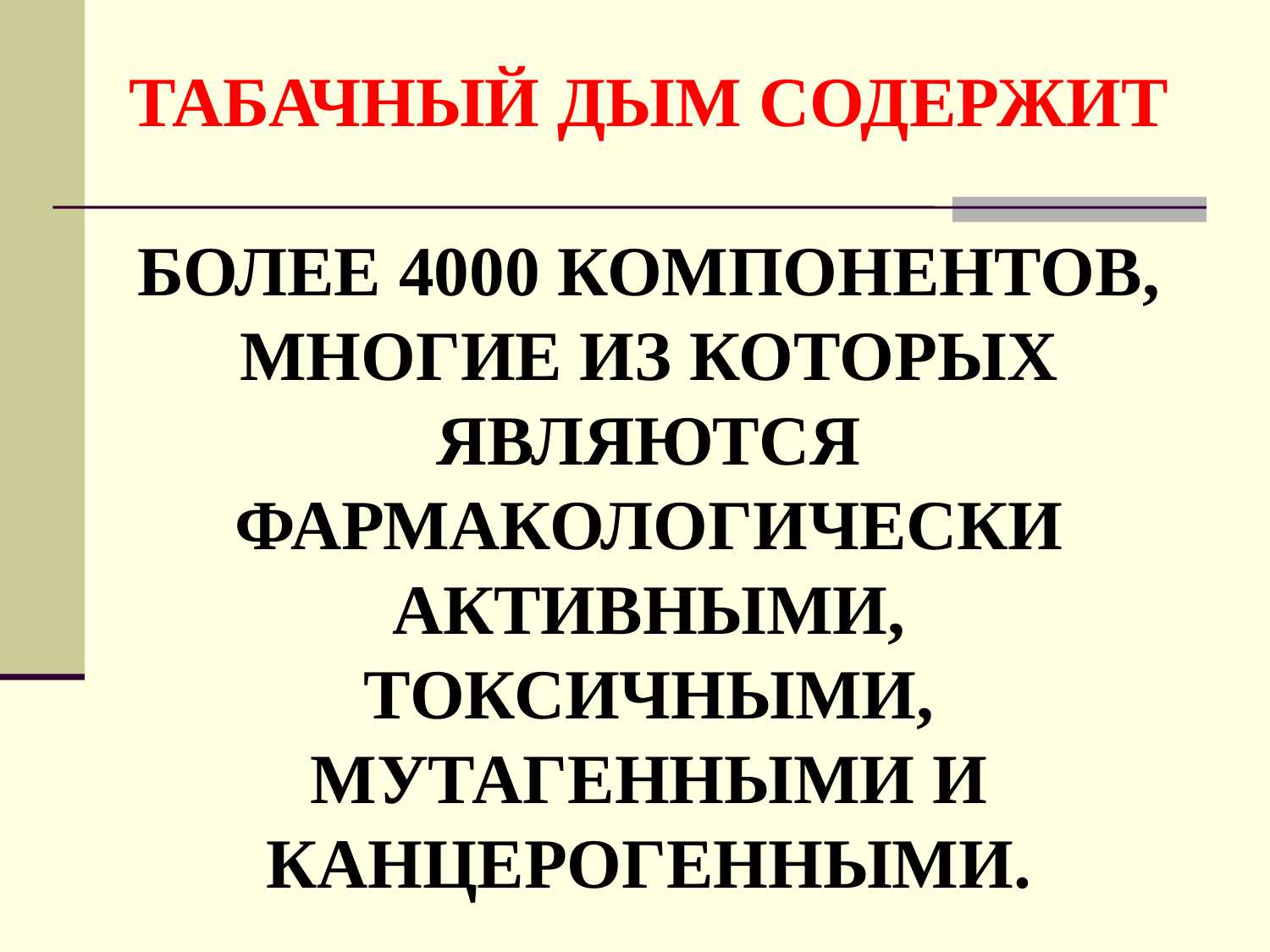

Табачный дым содержит
более 4000 компонентов, многие из которых являются фармакологически активными, токсичными, мутагенными и канцерогенными.